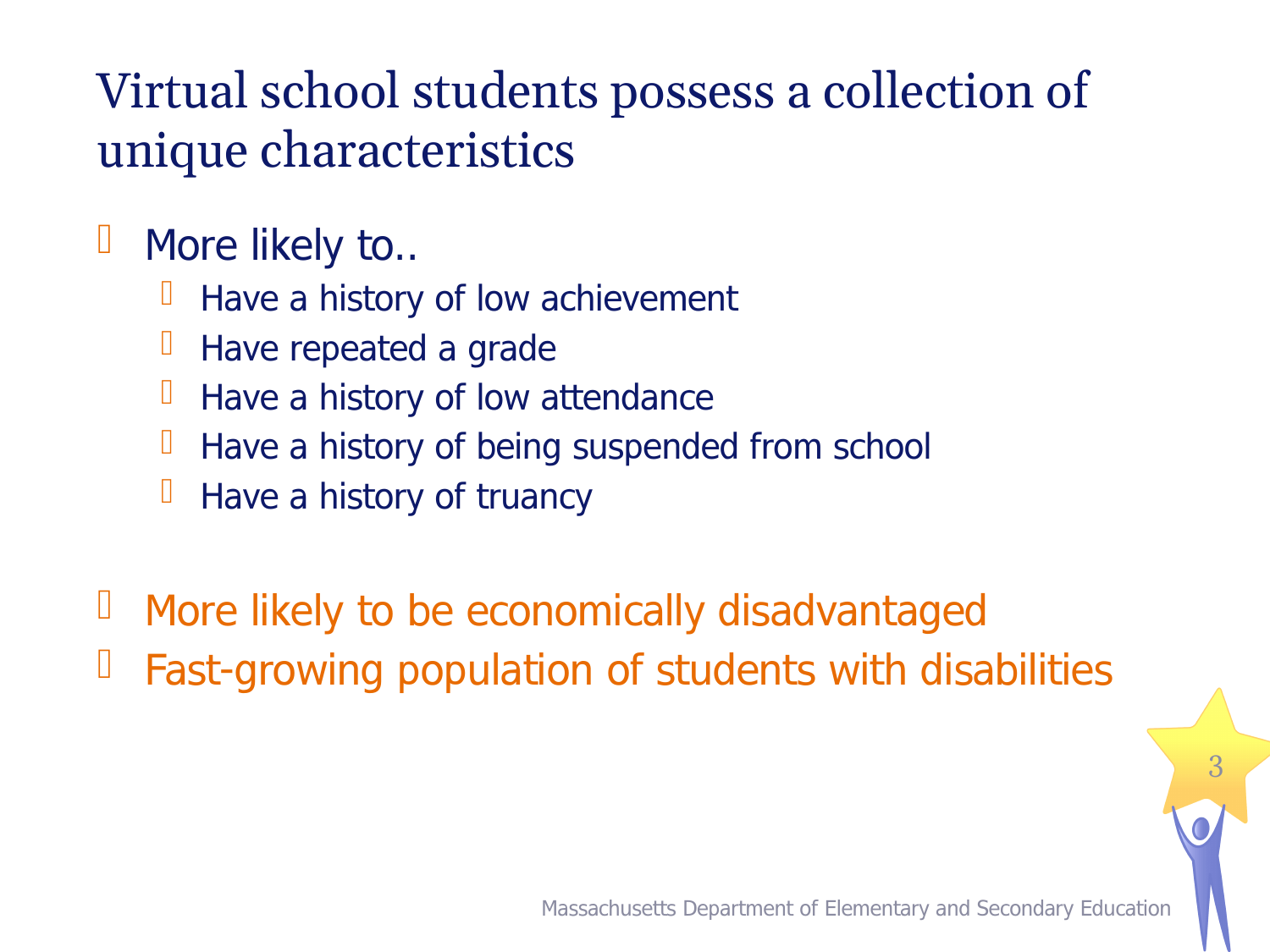

# Virtual school students possess a collection of unique characteristics
More likely to..
Have a history of low achievement
Have repeated a grade
Have a history of low attendance
Have a history of being suspended from school
Have a history of truancy

More likely to be economically disadvantaged
Fast-growing population of students with disabilities
3
Massachusetts Department of Elementary and Secondary Education